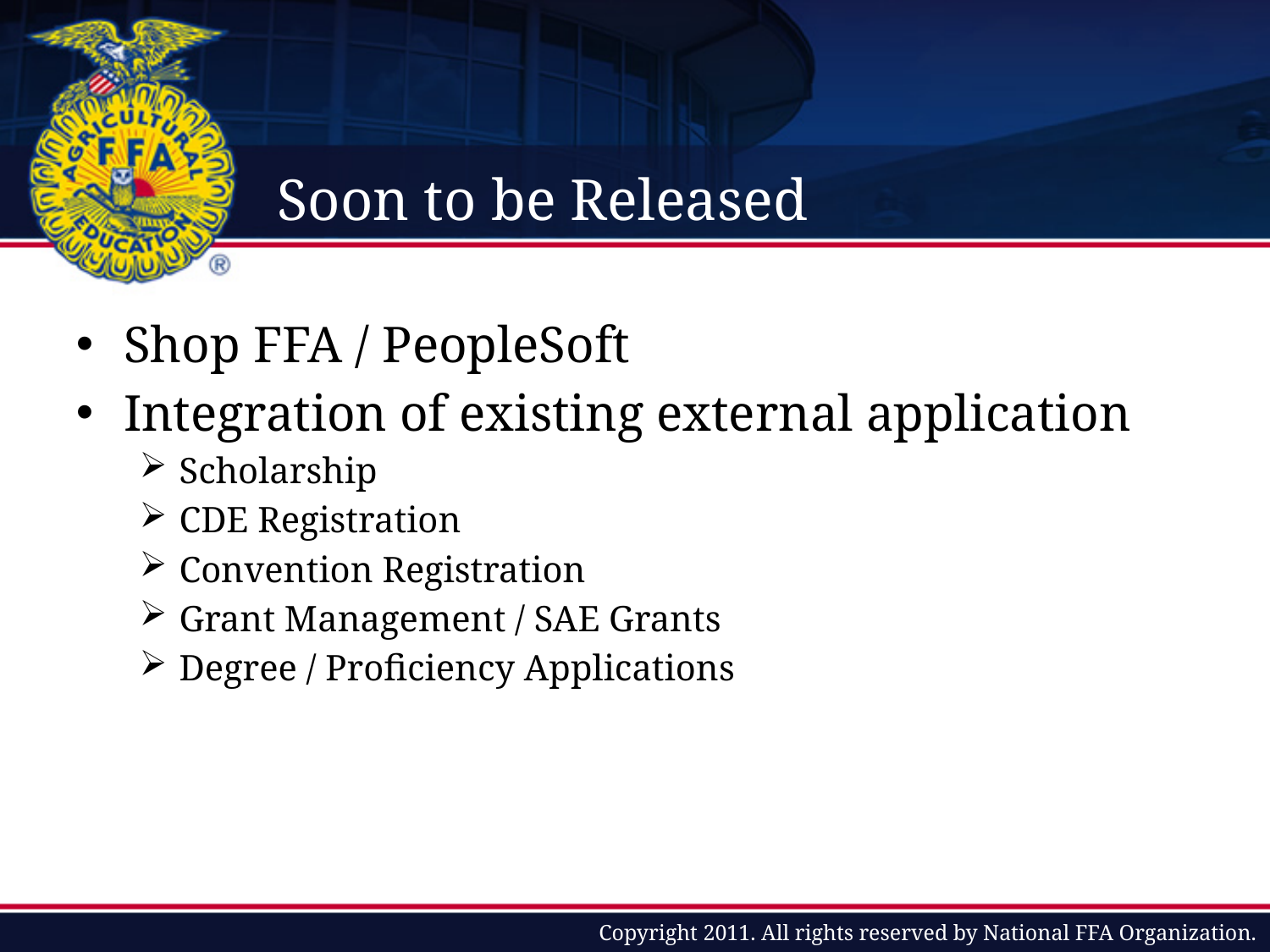

# Soon to be Released
Shop FFA / PeopleSoft
Integration of existing external application
Scholarship
CDE Registration
Convention Registration
Grant Management / SAE Grants
Degree / Proficiency Applications